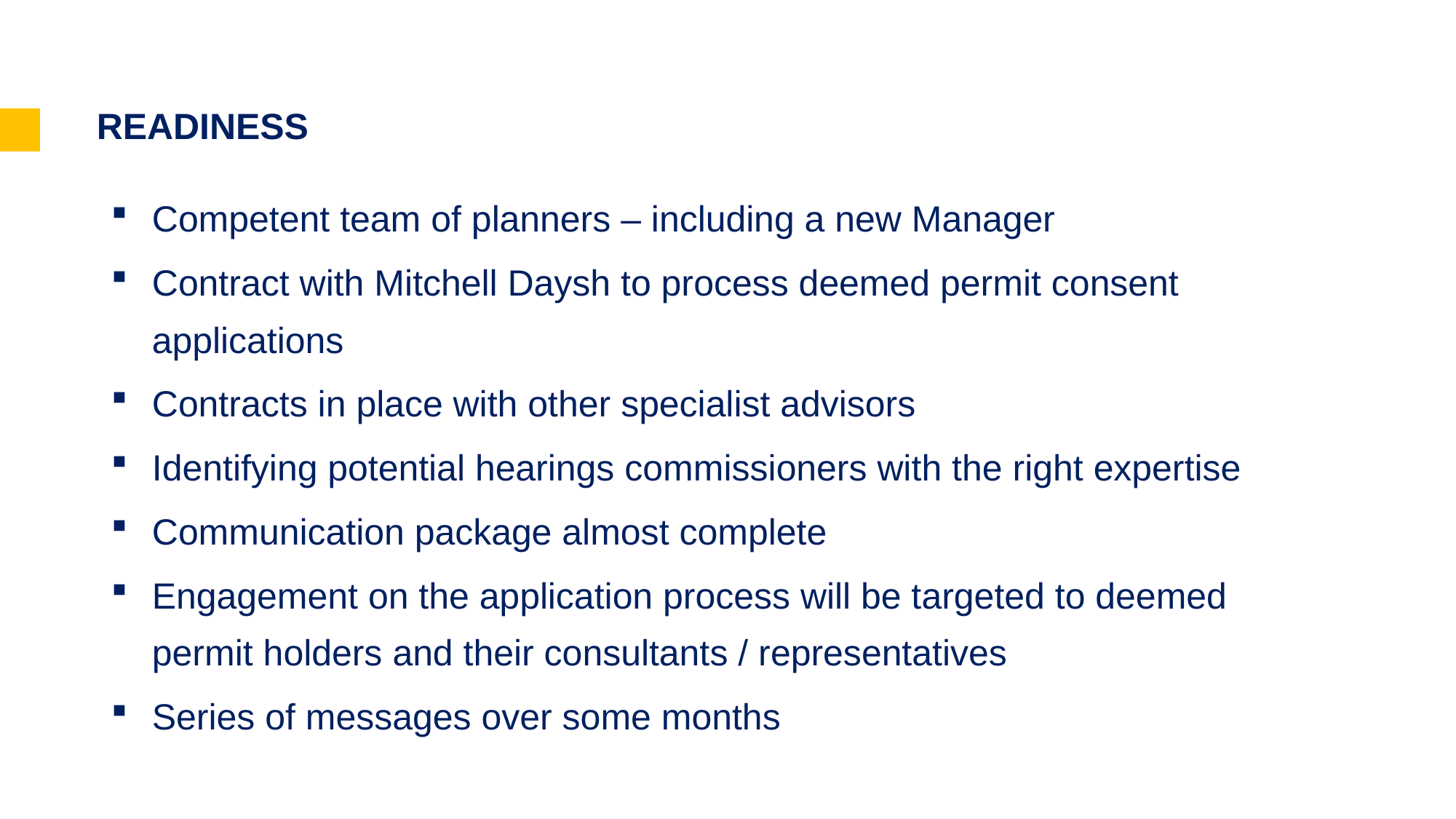

# READINESS
Competent team of planners – including a new Manager
Contract with Mitchell Daysh to process deemed permit consent applications
Contracts in place with other specialist advisors
Identifying potential hearings commissioners with the right expertise
Communication package almost complete
Engagement on the application process will be targeted to deemed permit holders and their consultants / representatives
Series of messages over some months